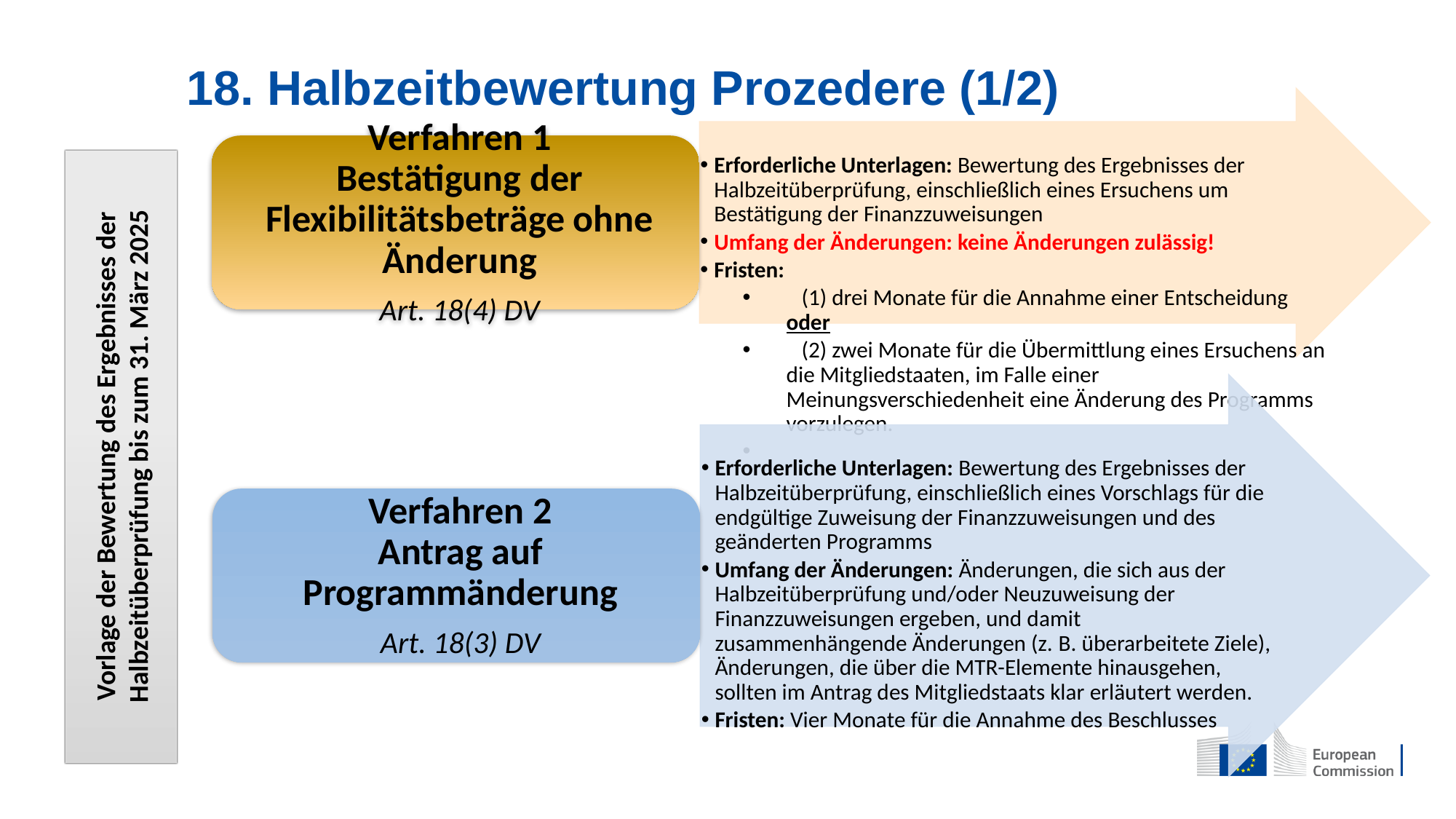

# 18. Halbzeitbewertung Prozedere (1/2)

Erforderliche Unterlagen: Bewertung des Ergebnisses der Halbzeitüberprüfung, einschließlich eines Ersuchens um Bestätigung der Finanzzuweisungen
Umfang der Änderungen: keine Änderungen zulässig!
Fristen:
   (1) drei Monate für die Annahme einer Entscheidung oder
   (2) zwei Monate für die Übermittlung eines Ersuchens an die Mitgliedstaaten, im Falle einer Meinungsverschiedenheit eine Änderung des Programms vorzulegen.

Verfahren 1
Bestätigung der Flexibilitätsbeträge ohne Änderung
Art. 18(4) DV

Erforderliche Unterlagen: Bewertung des Ergebnisses der Halbzeitüberprüfung, einschließlich eines Vorschlags für die endgültige Zuweisung der Finanzzuweisungen und des geänderten Programms
Umfang der Änderungen: Änderungen, die sich aus der Halbzeitüberprüfung und/oder Neuzuweisung der Finanzzuweisungen ergeben, und damit zusammenhängende Änderungen (z. B. überarbeitete Ziele), Änderungen, die über die MTR-Elemente hinausgehen, sollten im Antrag des Mitgliedstaats klar erläutert werden.
Fristen: Vier Monate für die Annahme des Beschlusses

Verfahren 2
Antrag auf Programmänderung
Art. 18(3) DV
Vorlage der Bewertung des Ergebnisses der Halbzeitüberprüfung bis zum 31. März 2025